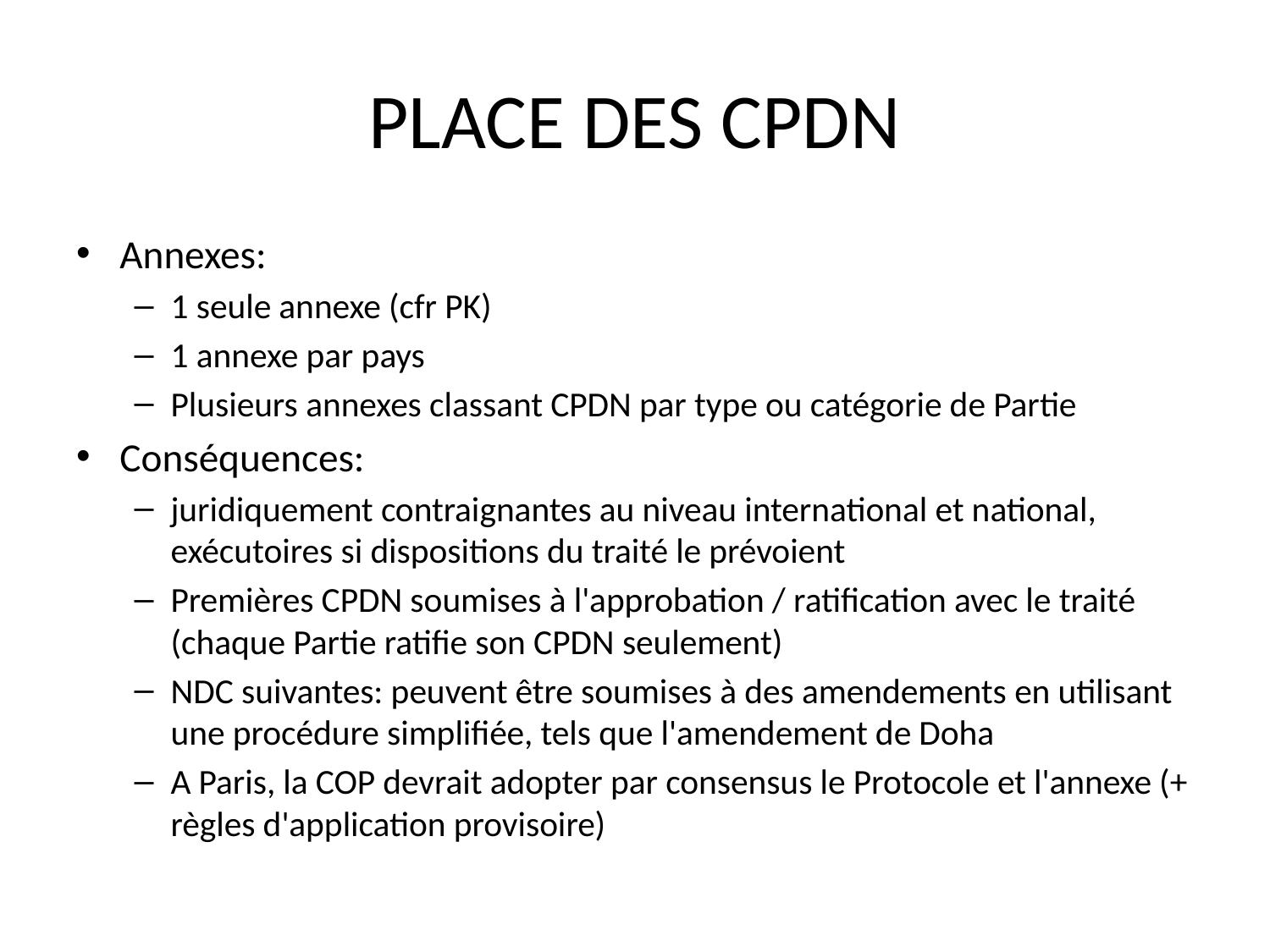

# PLACE DES CPDN
Annexes:
1 seule annexe (cfr PK)
1 annexe par pays
Plusieurs annexes classant CPDN par type ou catégorie de Partie
Conséquences:
juridiquement contraignantes au niveau international et national, exécutoires si dispositions du traité le prévoient
Premières CPDN soumises à l'approbation / ratification avec le traité (chaque Partie ratifie son CPDN seulement)
NDC suivantes: peuvent être soumises à des amendements en utilisant une procédure simplifiée, tels que l'amendement de Doha
A Paris, la COP devrait adopter par consensus le Protocole et l'annexe (+ règles d'application provisoire)